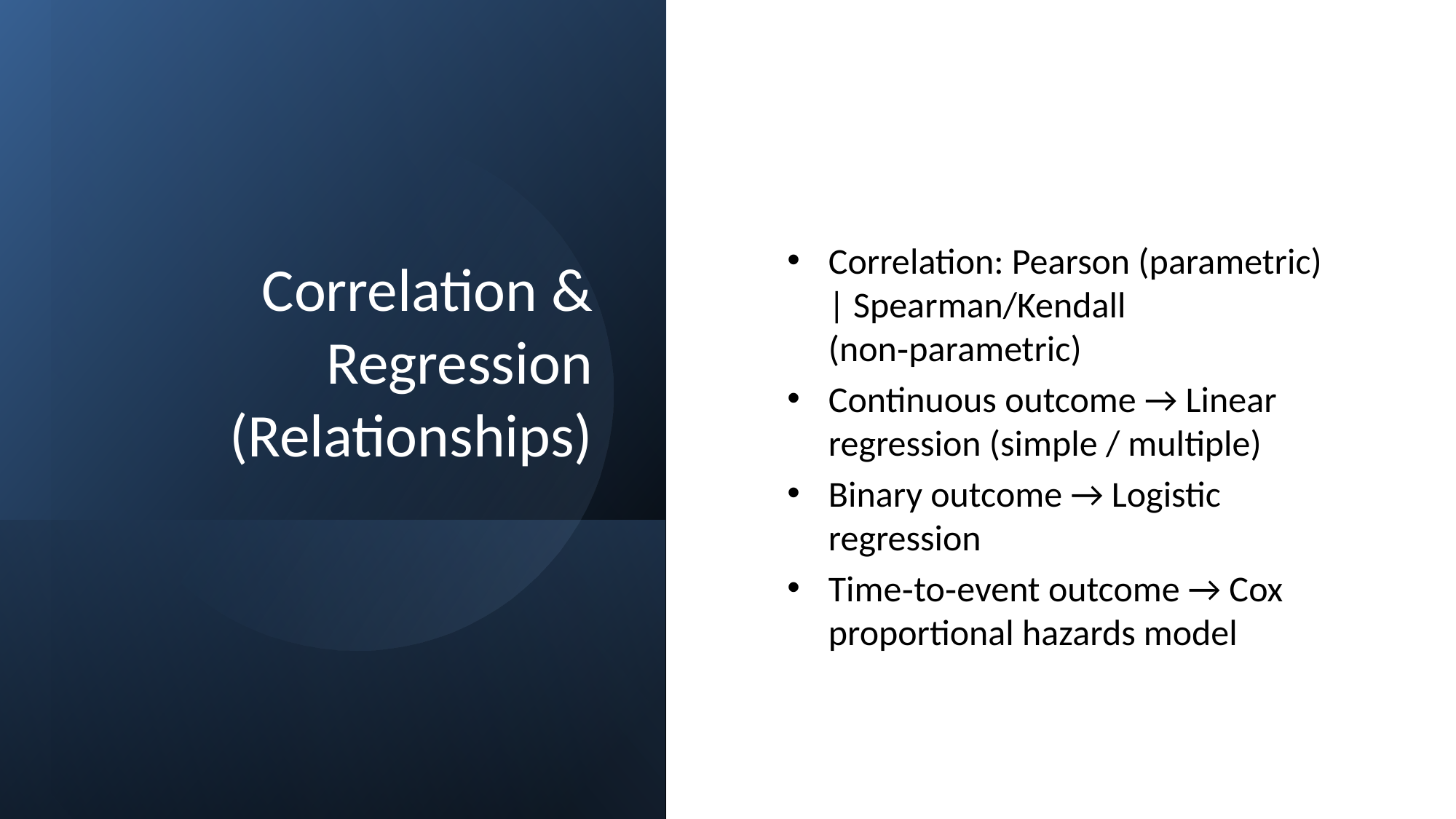

# Correlation & Regression (Relationships)

Correlation: Pearson (parametric) | Spearman/Kendall (non‑parametric)
Continuous outcome → Linear regression (simple / multiple)
Binary outcome → Logistic regression
Time‑to‑event outcome → Cox proportional hazards model